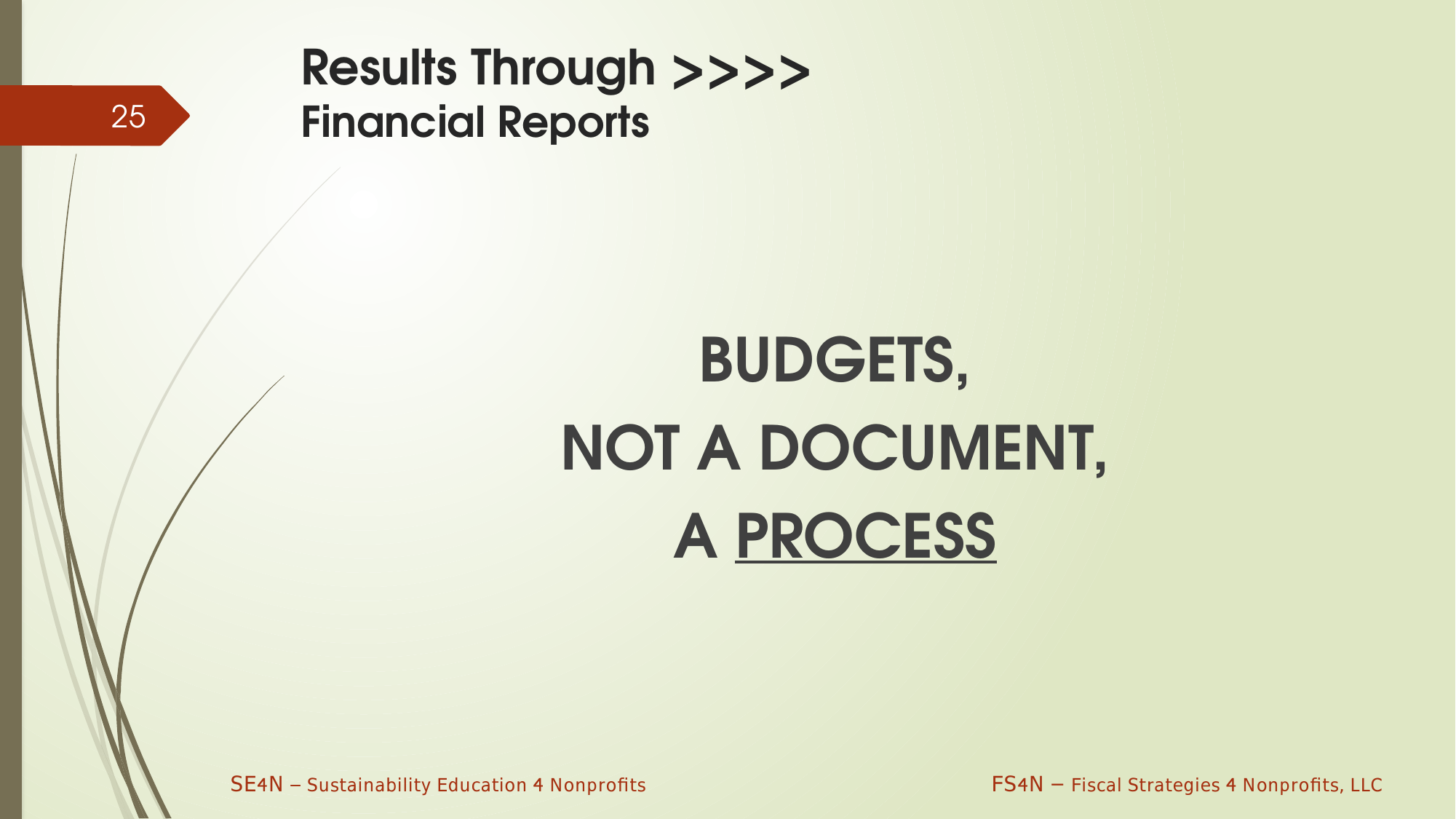

# Results Through >>>> Financial Reports
25

BUDGETS,
NOT A DOCUMENT,
A PROCESS

SE4N – Sustainability Education 4 Nonprofits
FS4N – Fiscal Strategies 4 Nonprofits, LLC